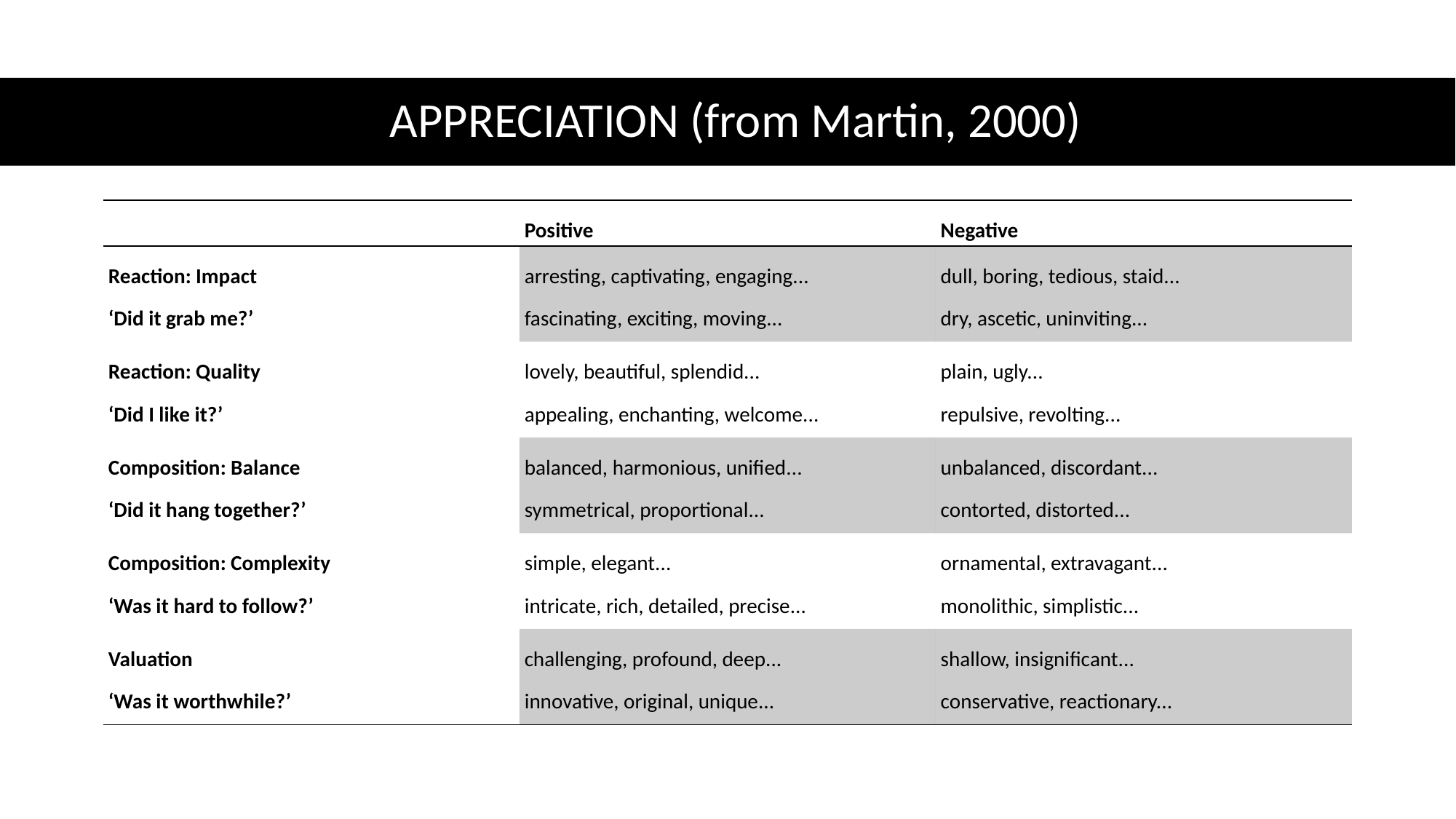

# Appreciation (from Martin, 2000)

|  | Positive | Negative |
| --- | --- | --- |
| Reaction: Impact ‘Did it grab me?’ | arresting, captivating, engaging... fascinating, exciting, moving... | dull, boring, tedious, staid... dry, ascetic, uninviting... |
| Reaction: Quality ‘Did I like it?’ | lovely, beautiful, splendid... appealing, enchanting, welcome... | plain, ugly... repulsive, revolting... |
| Composition: Balance ‘Did it hang together?’ | balanced, harmonious, unified... symmetrical, proportional... | unbalanced, discordant... contorted, distorted... |
| Composition: Complexity ‘Was it hard to follow?’ | simple, elegant... intricate, rich, detailed, precise... | ornamental, extravagant... monolithic, simplistic... |
| Valuation ‘Was it worthwhile?’ | challenging, profound, deep... innovative, original, unique... | shallow, insignificant... conservative, reactionary... |